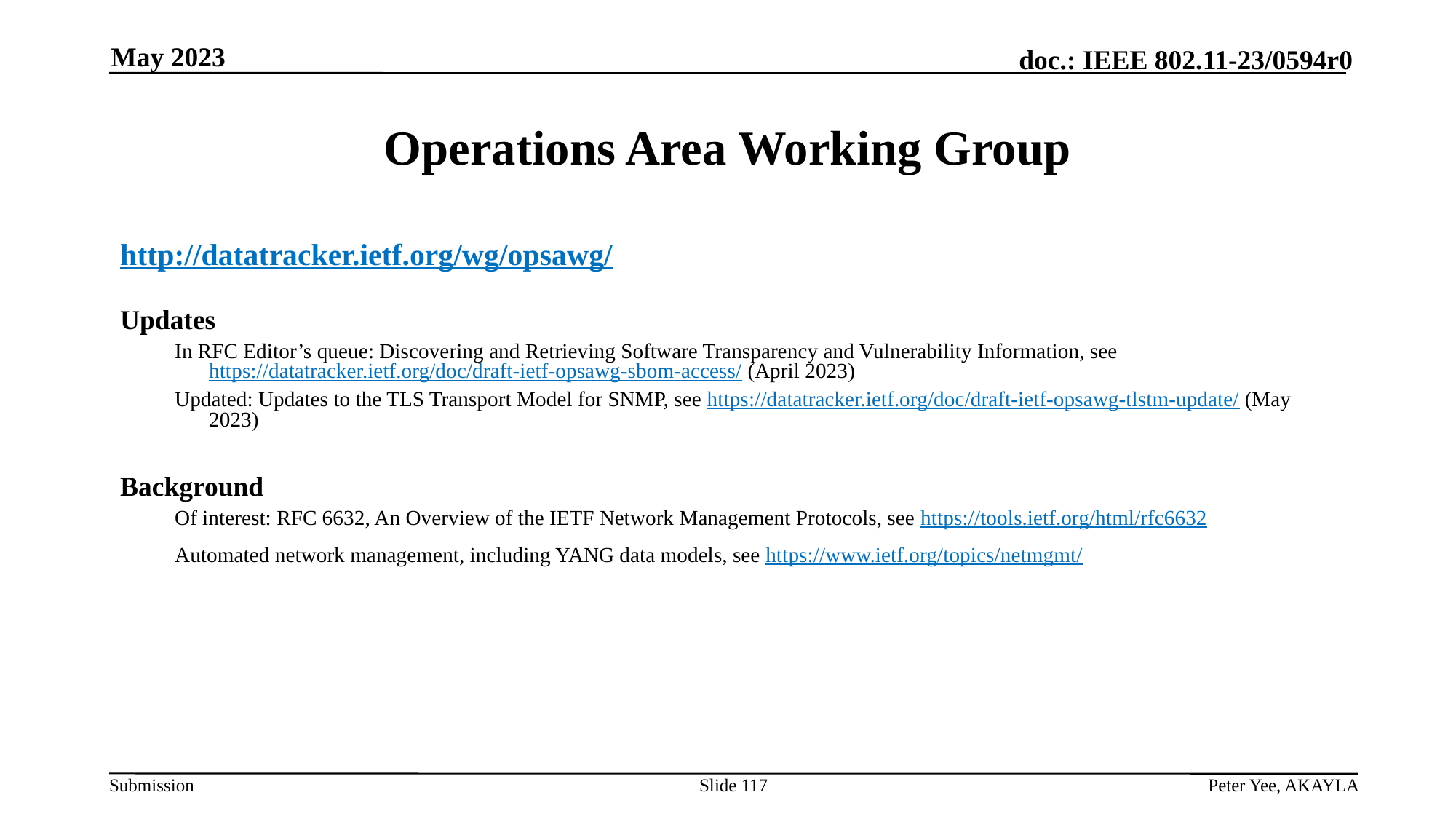

May 2023
# Operations Area Working Group
http://datatracker.ietf.org/wg/opsawg/

Updates
In RFC Editor’s queue: Discovering and Retrieving Software Transparency and Vulnerability Information, see https://datatracker.ietf.org/doc/draft-ietf-opsawg-sbom-access/ (April 2023)
Updated: Updates to the TLS Transport Model for SNMP, see https://datatracker.ietf.org/doc/draft-ietf-opsawg-tlstm-update/ (May 2023)

Background
Of interest: RFC 6632, An Overview of the IETF Network Management Protocols, see https://tools.ietf.org/html/rfc6632
Automated network management, including YANG data models, see https://www.ietf.org/topics/netmgmt/

Slide 117
Peter Yee, AKAYLA